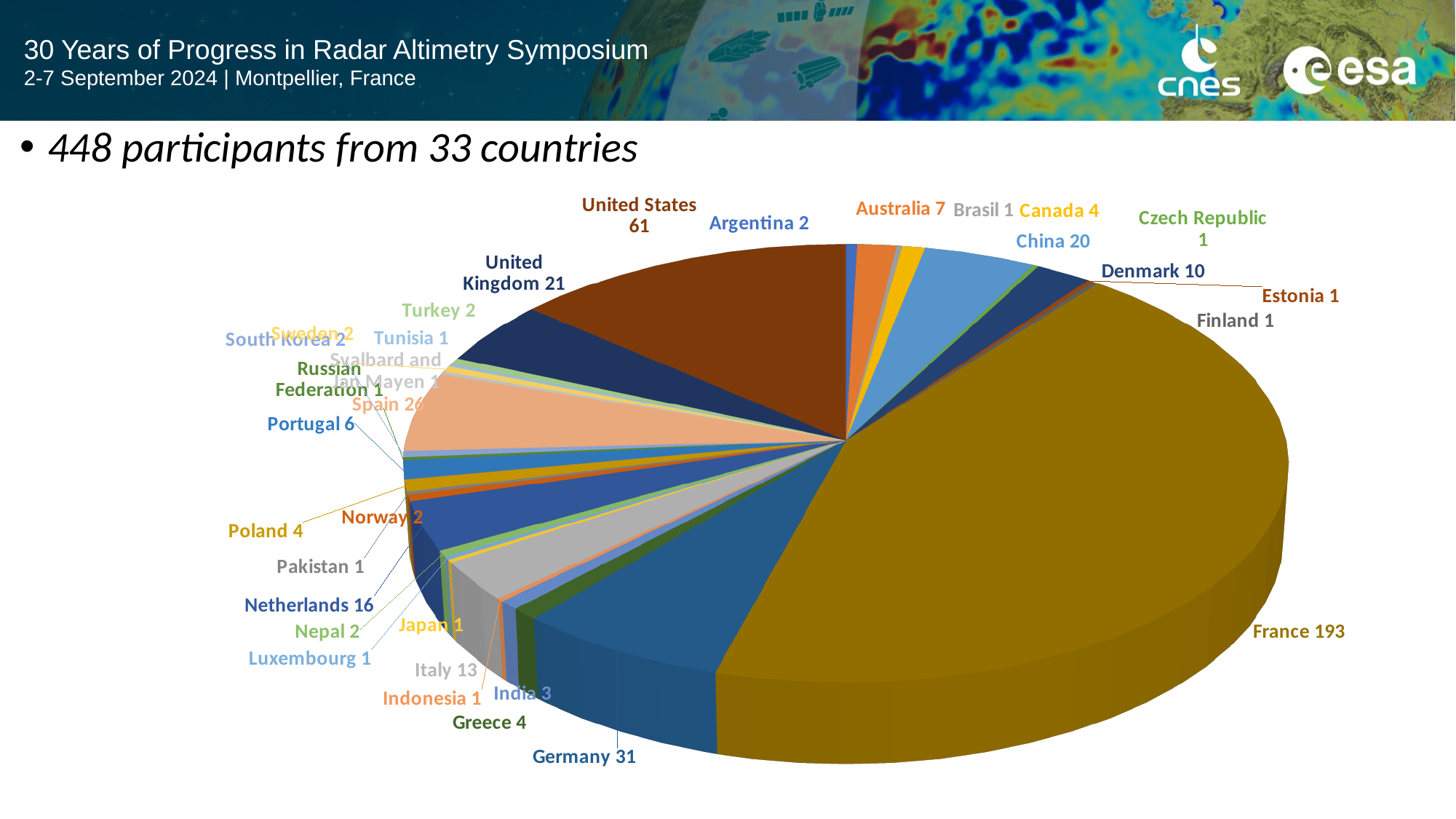

448 participants from 33 countries

[unsupported chart]